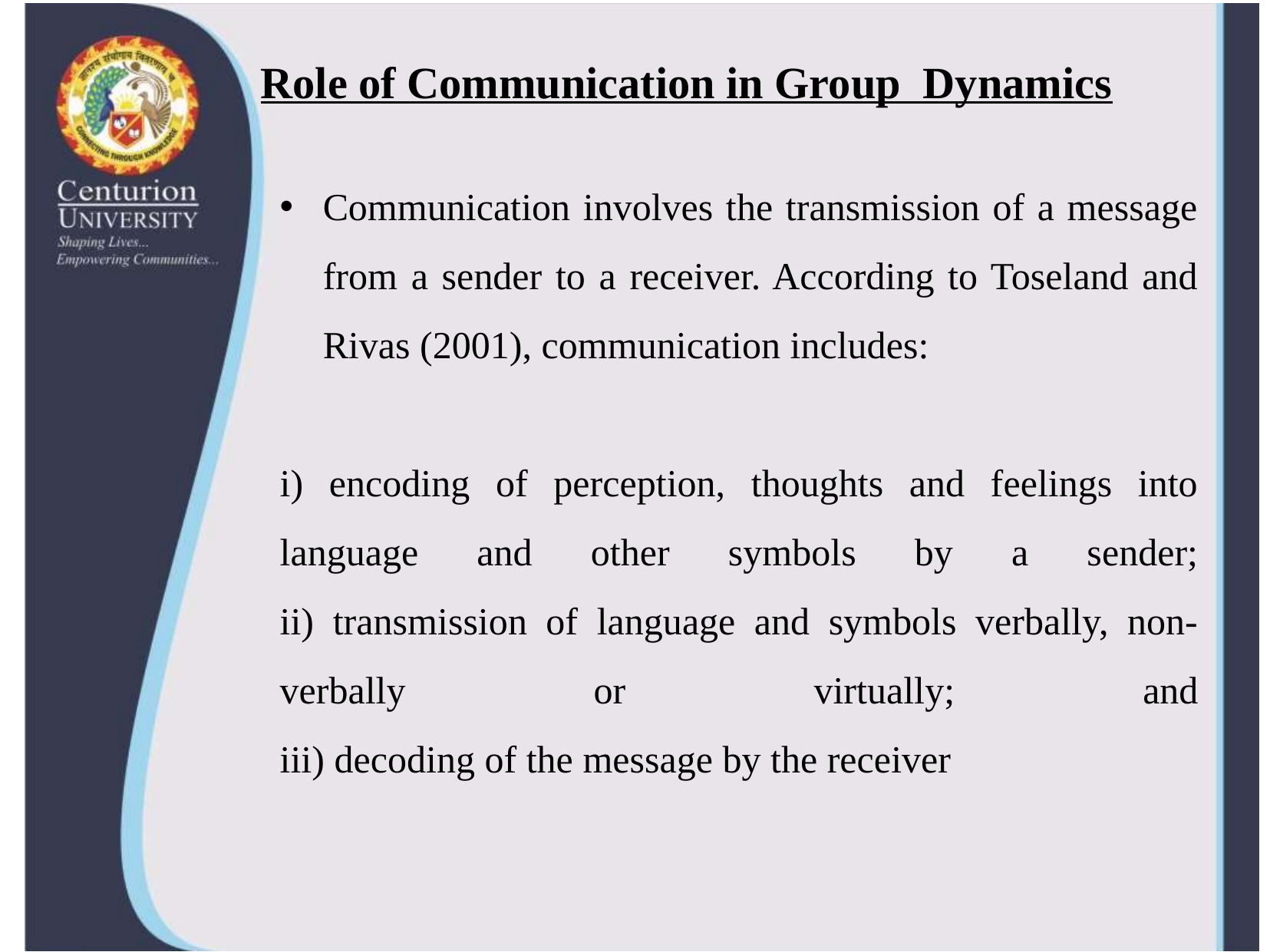

# Role of Communication in Group  Dynamics
Communication involves the transmission of a message from a sender to a receiver. According to Toseland and Rivas (2001), communication includes:
i) encoding of perception, thoughts and feelings into language and other symbols by a sender;
ii) transmission of language and symbols verbally, non-verbally or virtually; and
iii) decoding of the message by the receiver